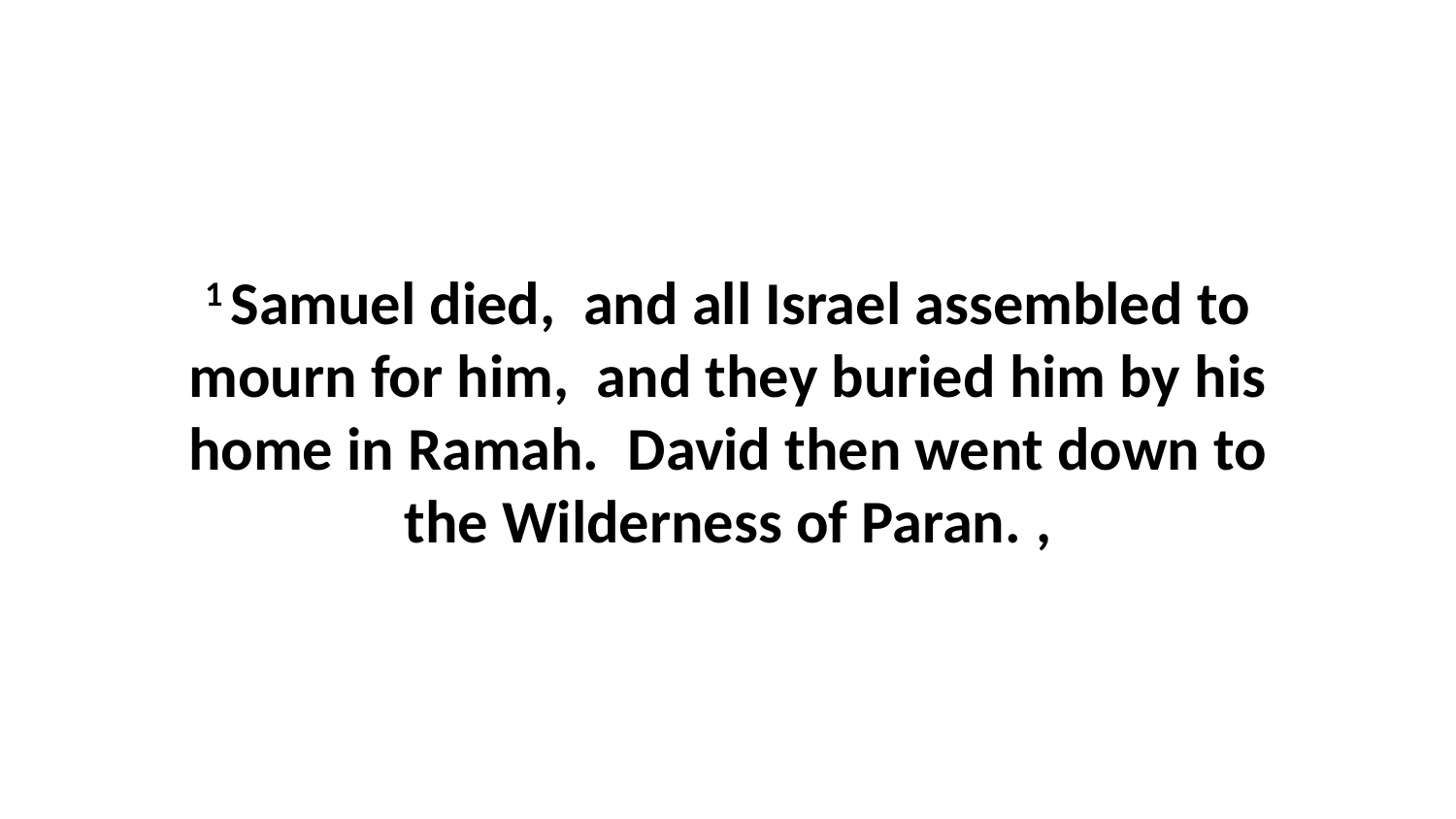

1 Samuel died,  and all Israel assembled to mourn for him,  and they buried him by his home in Ramah.  David then went down to the Wilderness of Paran. ,